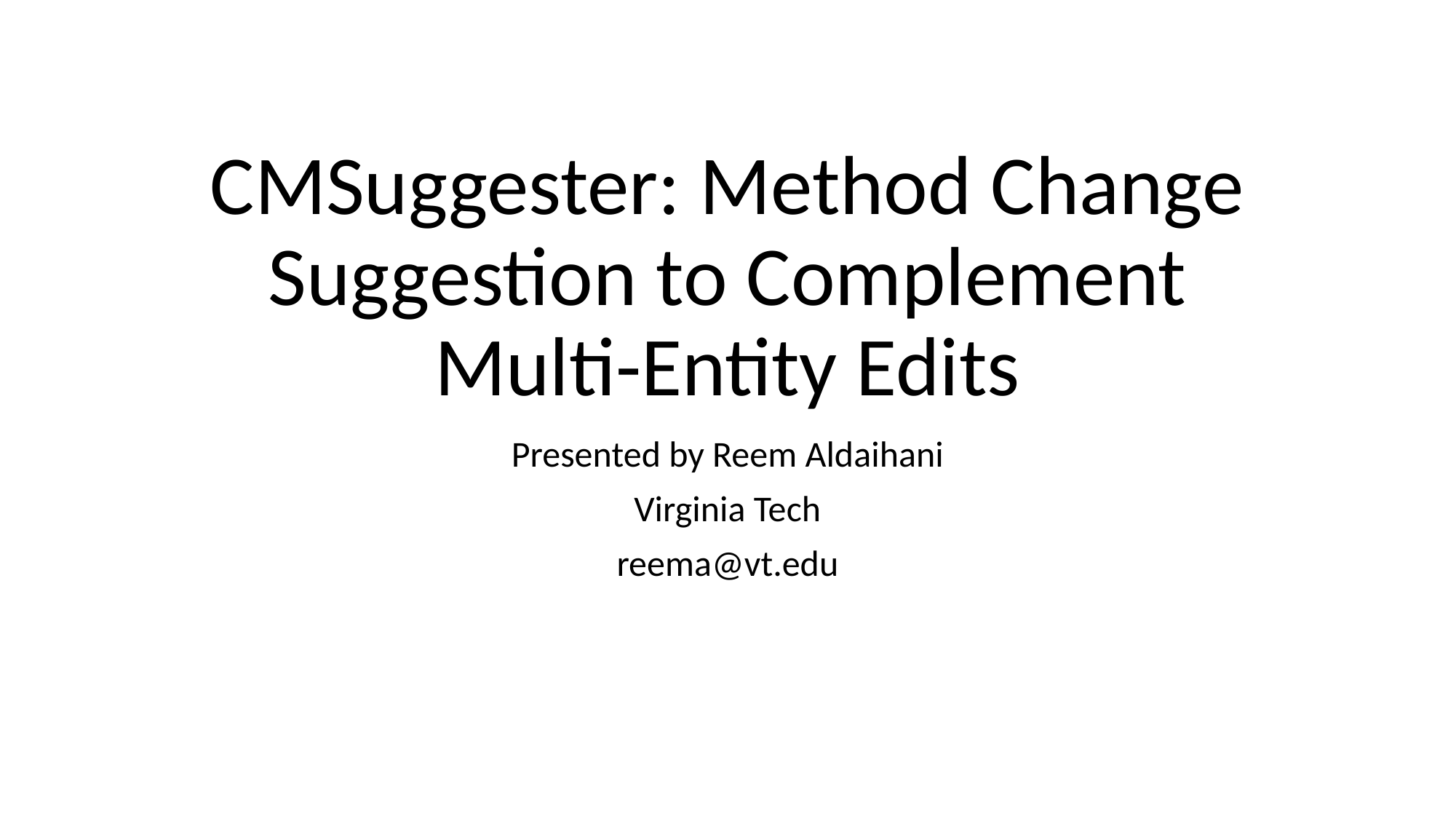

# CMSuggester: Method Change Suggestion to Complement Multi-Entity Edits
Presented by Reem Aldaihani
Virginia Tech
reema@vt.edu